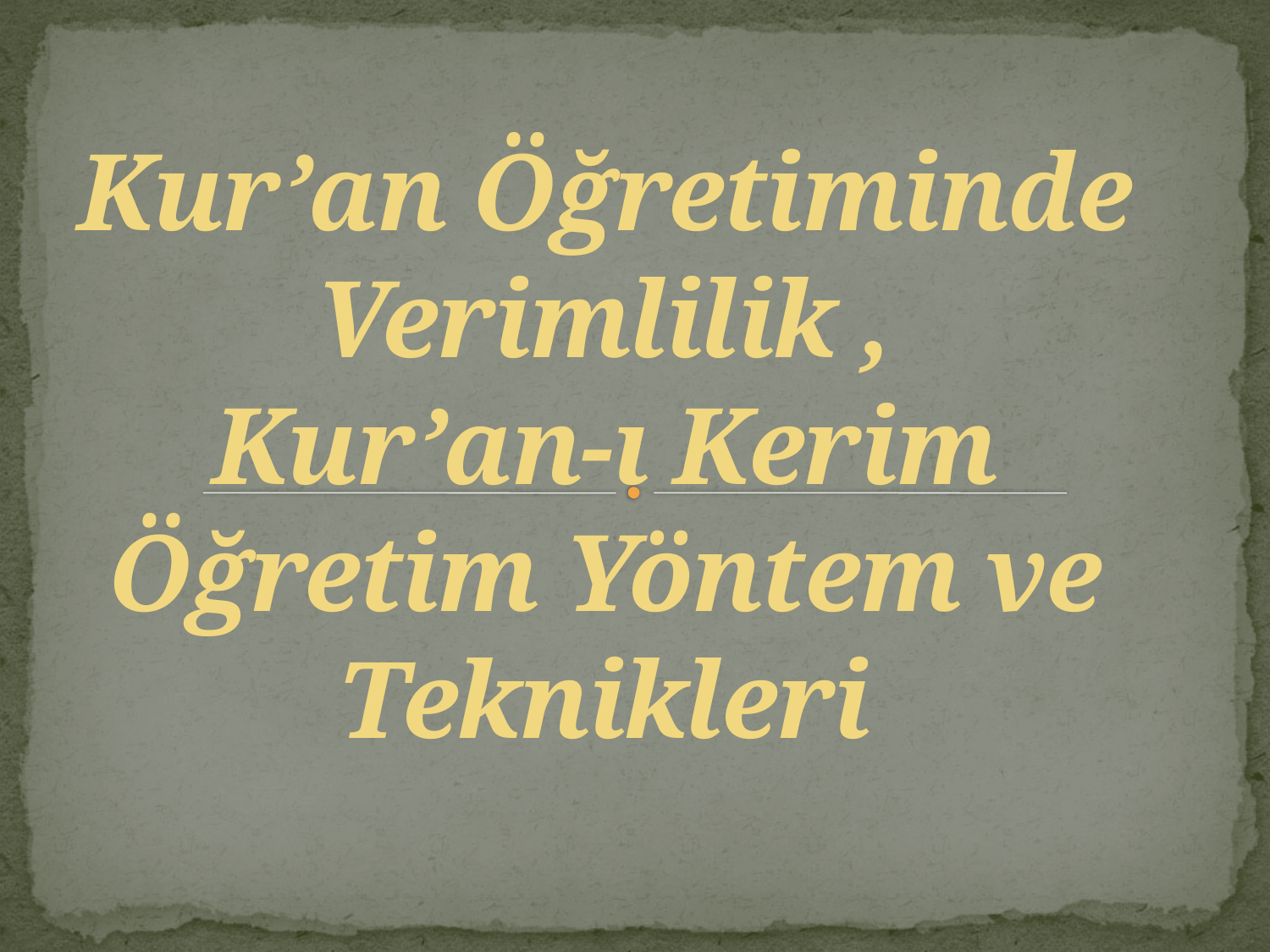

# Kur’an Öğretiminde Verimlilik , Kur’an-ı Kerim Öğretim Yöntem ve Teknikleri